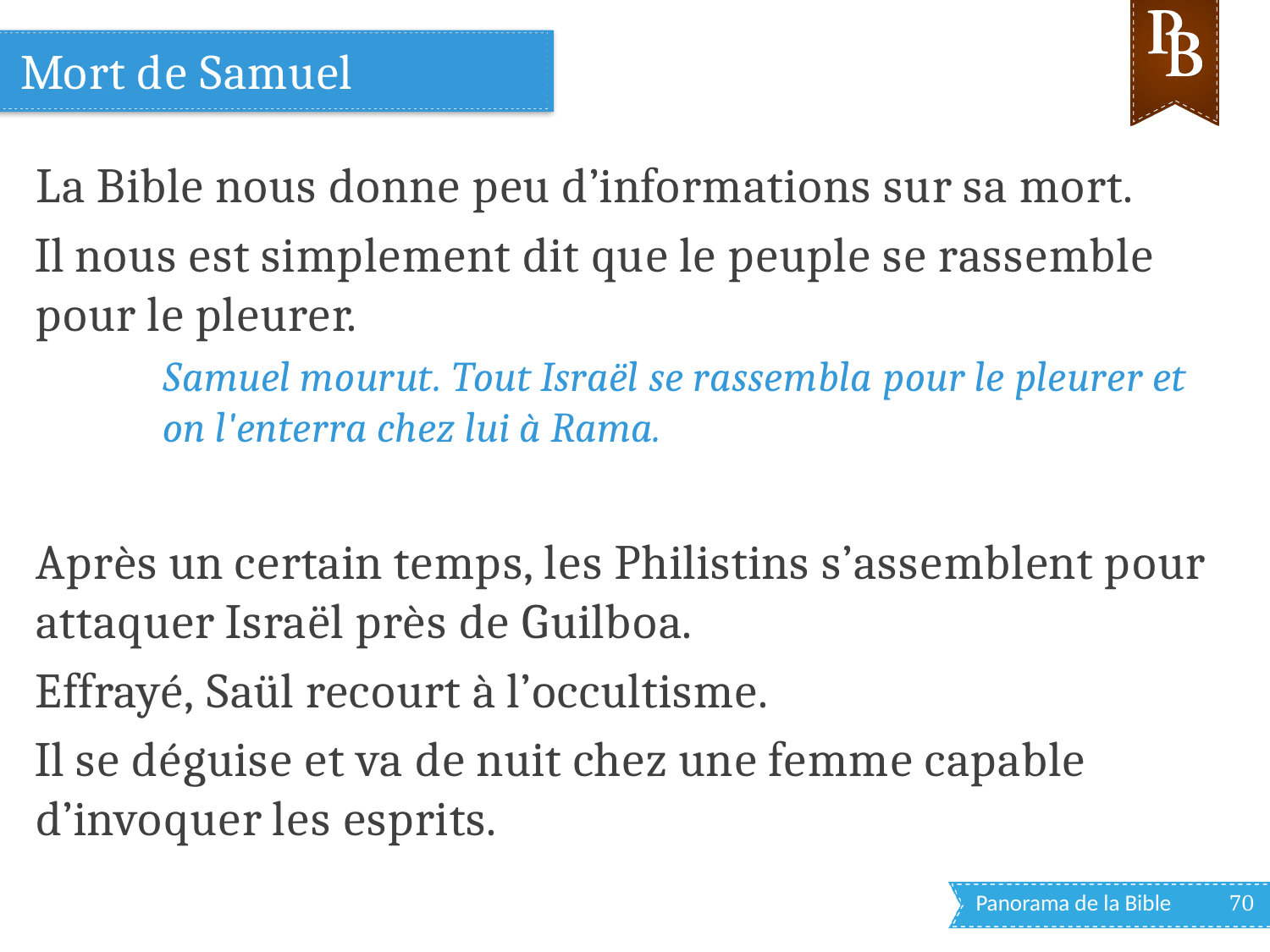

# Mort de Samuel
La Bible nous donne peu d’informations sur sa mort.
Il nous est simplement dit que le peuple se rassemble pour le pleurer.
Samuel mourut. Tout Israël se rassembla pour le pleurer et on l'enterra chez lui à Rama.

Après un certain temps, les Philistins s’assemblent pour attaquer Israël près de Guilboa.
Effrayé, Saül recourt à l’occultisme.
Il se déguise et va de nuit chez une femme capable d’invoquer les esprits.